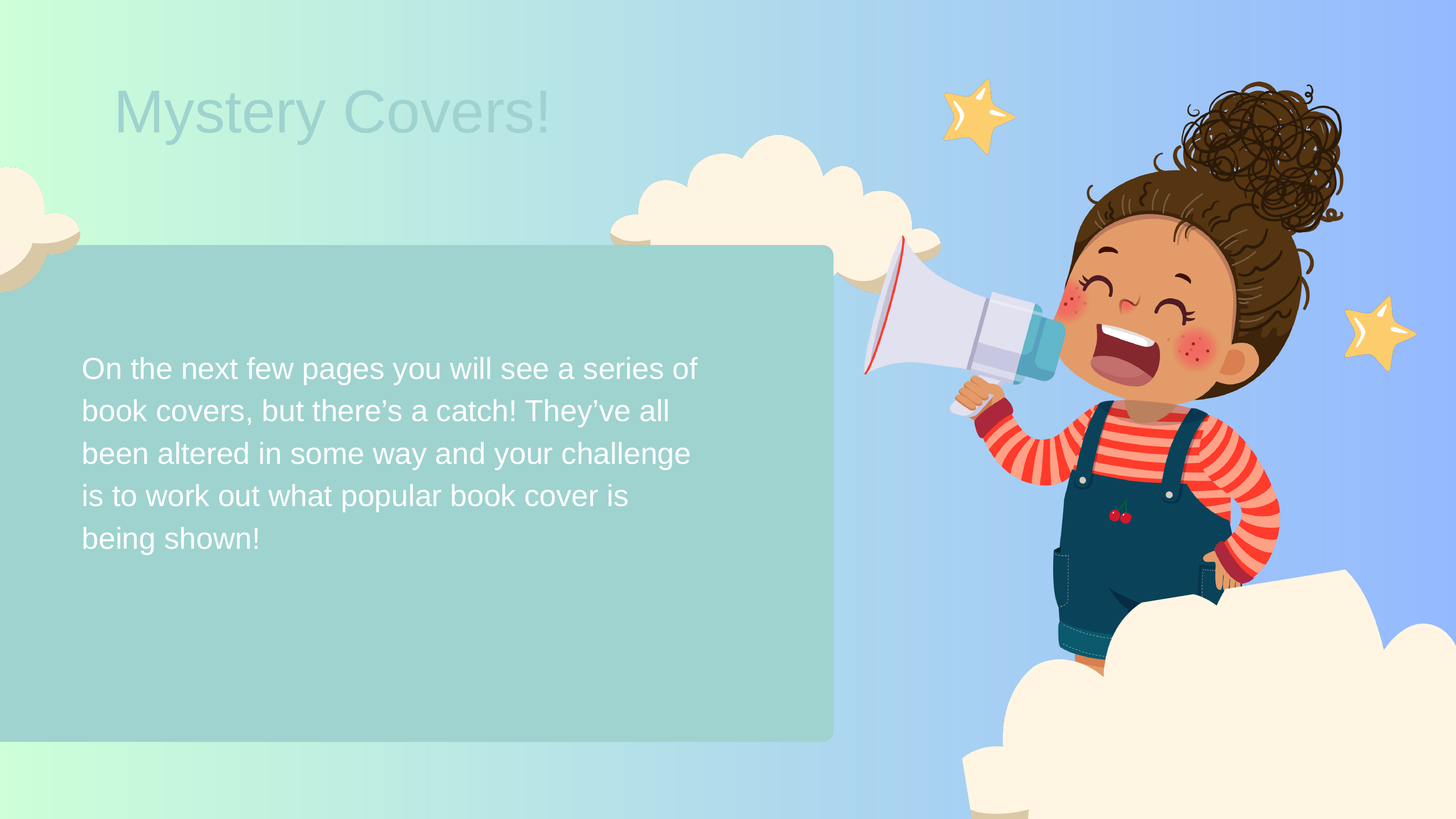

Mystery Covers!

On the next few pages you will see a series of book covers, but there’s a catch! They’ve all been altered in some way and your challenge is to work out what popular book cover is being shown!